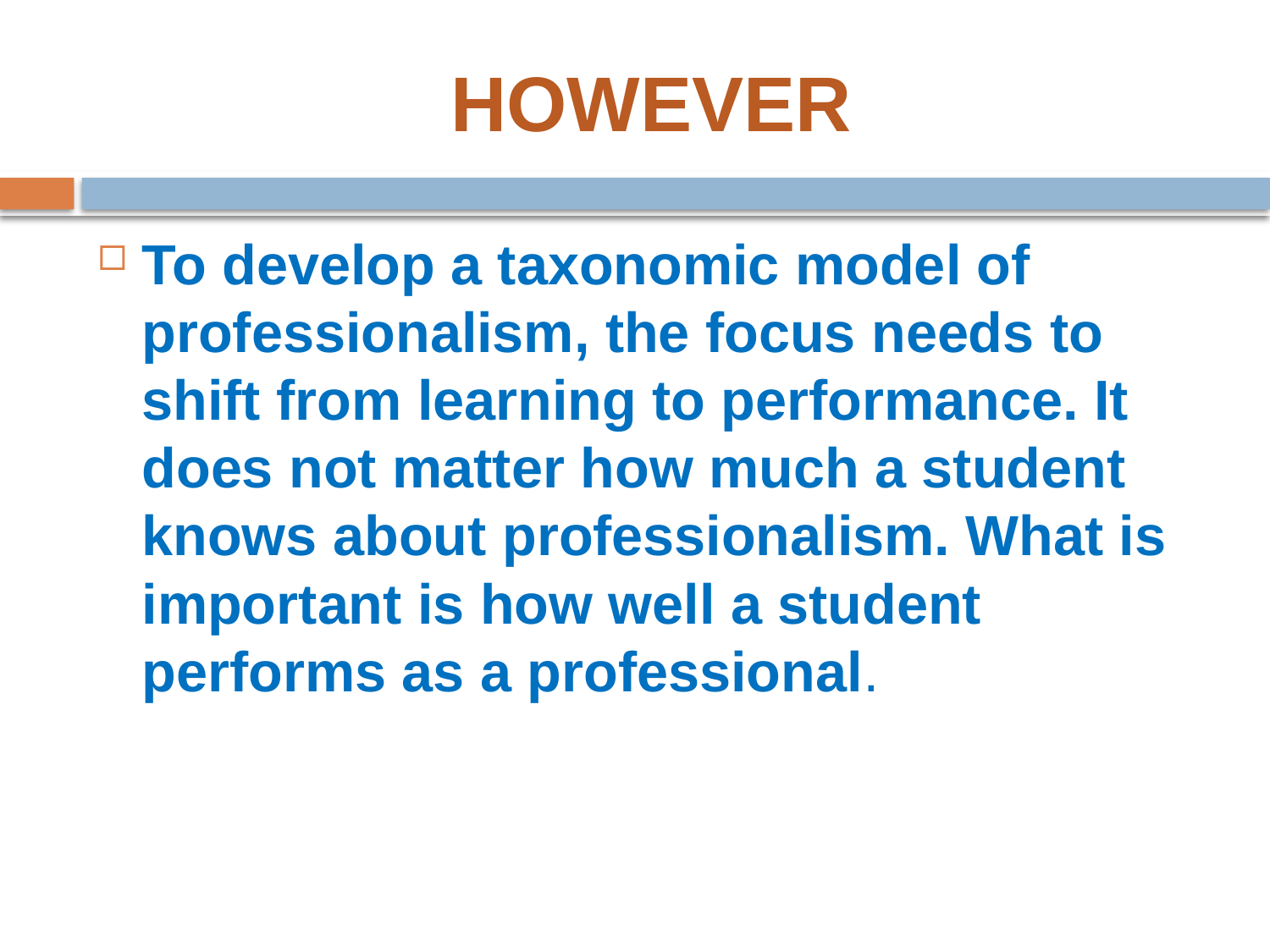

# HOWEVER
To develop a taxonomic model of professionalism, the focus needs to shift from learning to performance. It does not matter how much a student knows about professionalism. What is important is how well a student performs as a professional.